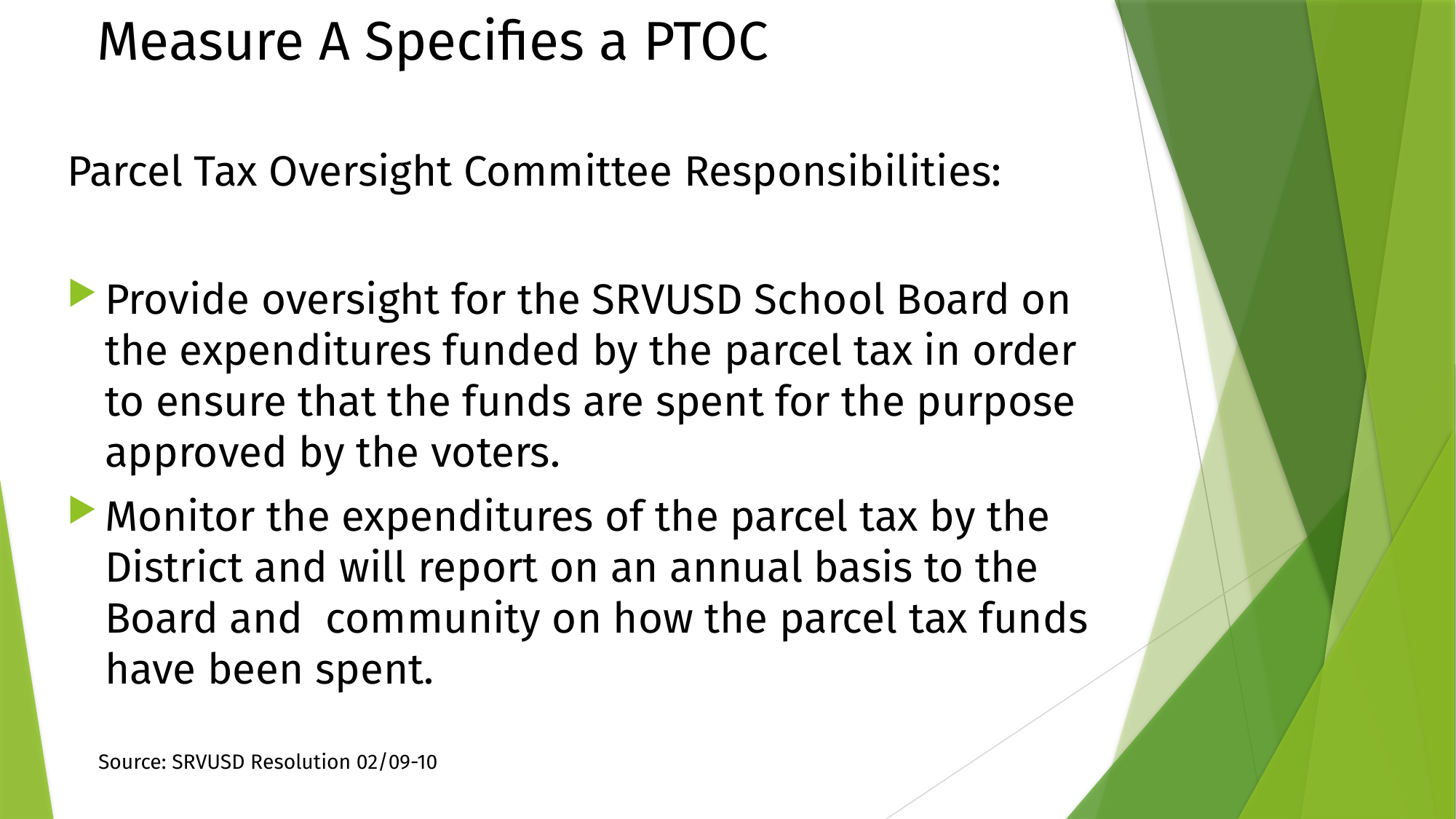

# Measure A Specifies a PTOC
Parcel Tax Oversight Committee Responsibilities:

Provide oversight for the SRVUSD School Board on the expenditures funded by the parcel tax in order to ensure that the funds are spent for the purpose approved by the voters.
Monitor the expenditures of the parcel tax by the District and will report on an annual basis to the Board and  community on how the parcel tax funds have been spent.

     Source: SRVUSD Resolution 02/09-10